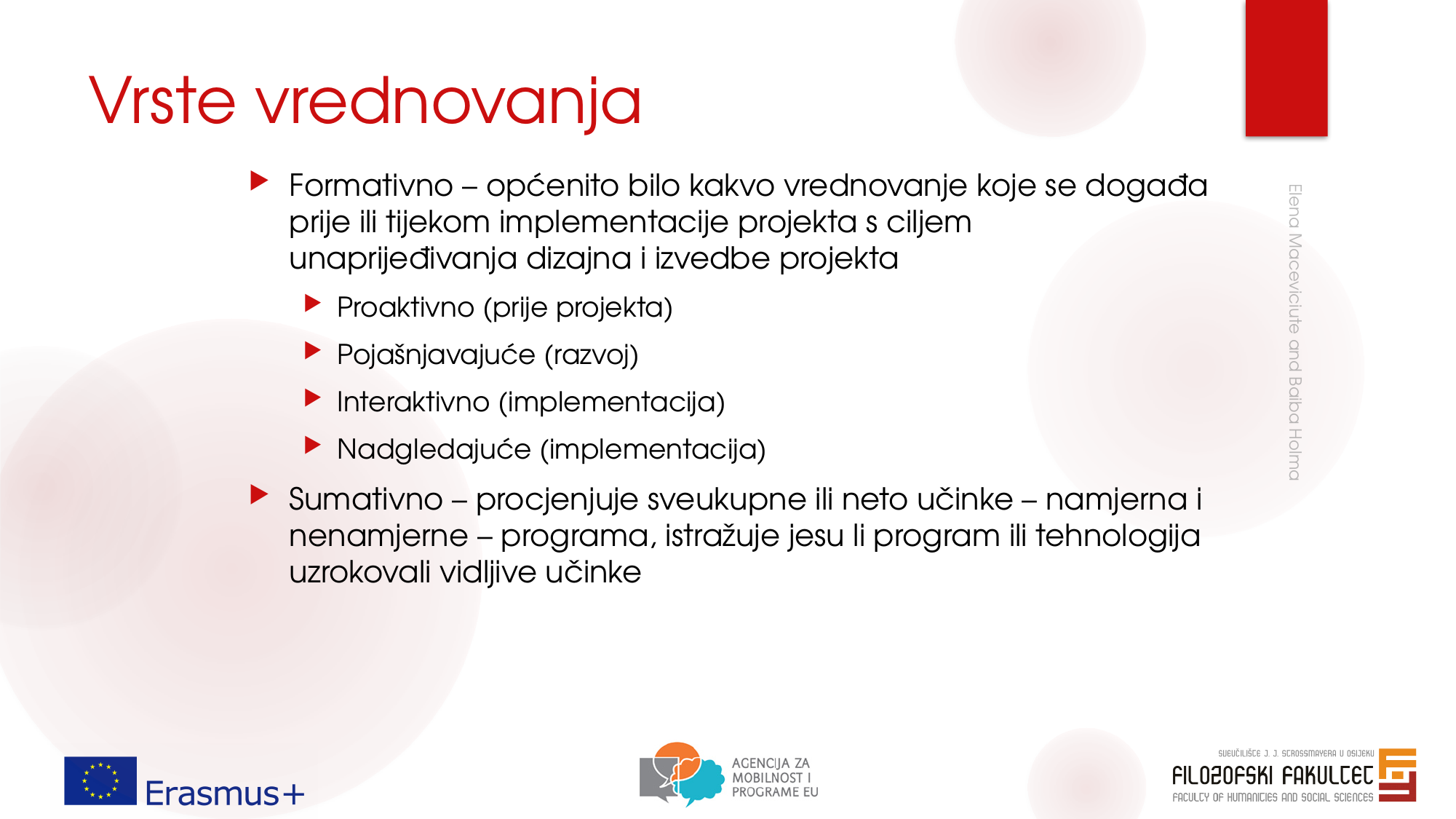

# Vrste vrednovanja
Formativno – općenito bilo kakvo vrednovanje koje se događa prije ili tijekom implementacije projekta s ciljem unaprijeđivanja dizajna i izvedbe projekta
Proaktivno (prije projekta)
Pojašnjavajuće (razvoj)
Interaktivno (implementacija)
Nadgledajuće (implementacija)
Sumativno – procjenjuje sveukupne ili neto učinke – namjerna i nenamjerne – programa, istražuje jesu li program ili tehnologija uzrokovali vidljive učinke
Elena Maceviciute and Baiba Holma